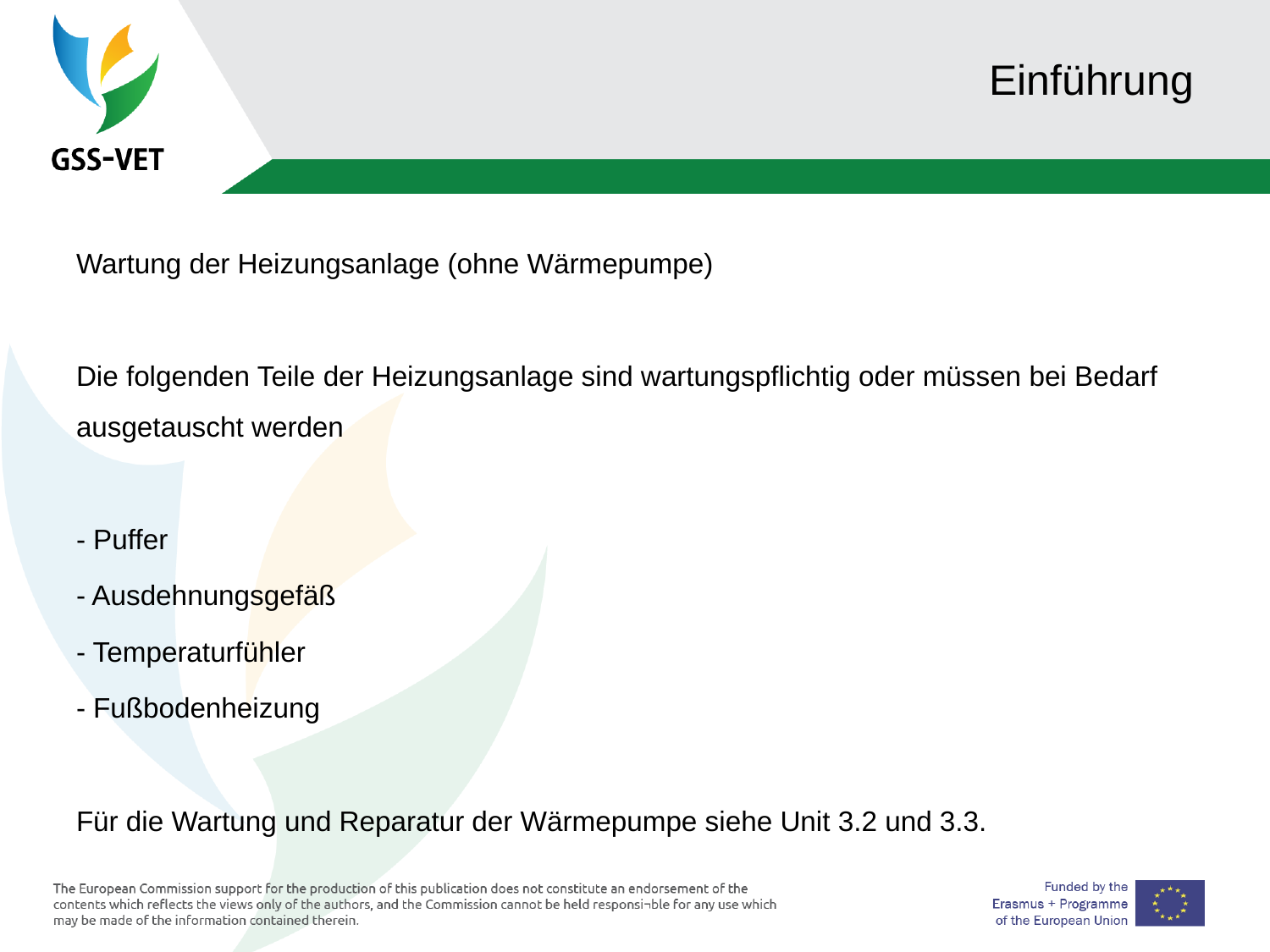

# Einführung
Wartung der Heizungsanlage (ohne Wärmepumpe)

Die folgenden Teile der Heizungsanlage sind wartungspflichtig oder müssen bei Bedarf ausgetauscht werden

- Puffer
- Ausdehnungsgefäß
- Temperaturfühler
- Fußbodenheizung

Für die Wartung und Reparatur der Wärmepumpe siehe Unit 3.2 und 3.3.